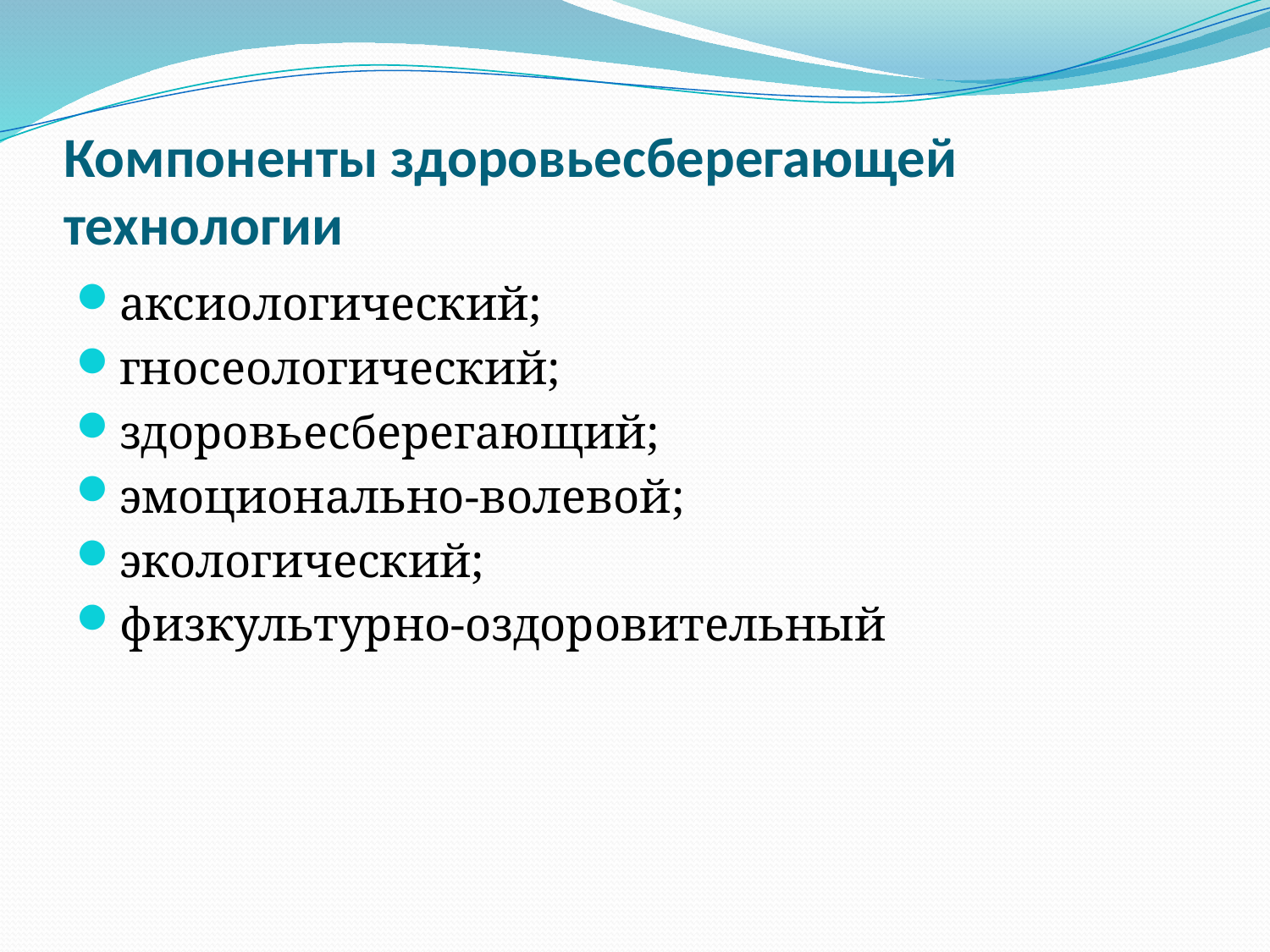

# Компоненты здоровьесберегающей технологии
аксиологический;
гносеологический;
здоровьесберегающий;
эмоционально-волевой;
экологический;
физкультурно-оздоровительный